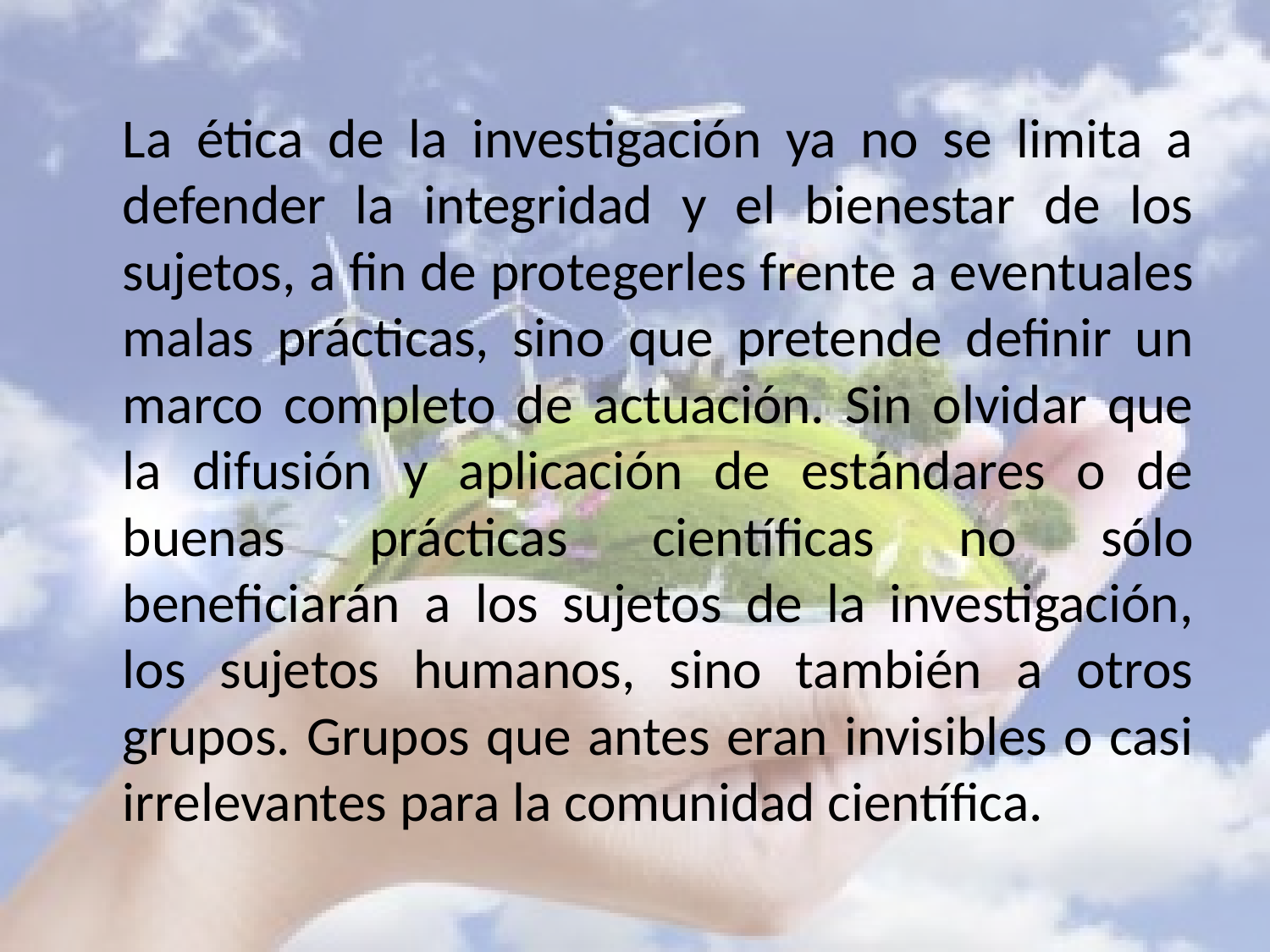

La ética de la investigación ya no se limita a defender la integridad y el bienestar de los sujetos, a fin de protegerles frente a eventuales malas prácticas, sino que pretende definir un marco completo de actuación. Sin olvidar que la difusión y aplicación de estándares o de buenas prácticas científicas no sólo beneficiarán a los sujetos de la investigación, los sujetos humanos, sino también a otros grupos. Grupos que antes eran invisibles o casi irrelevantes para la comunidad científica.